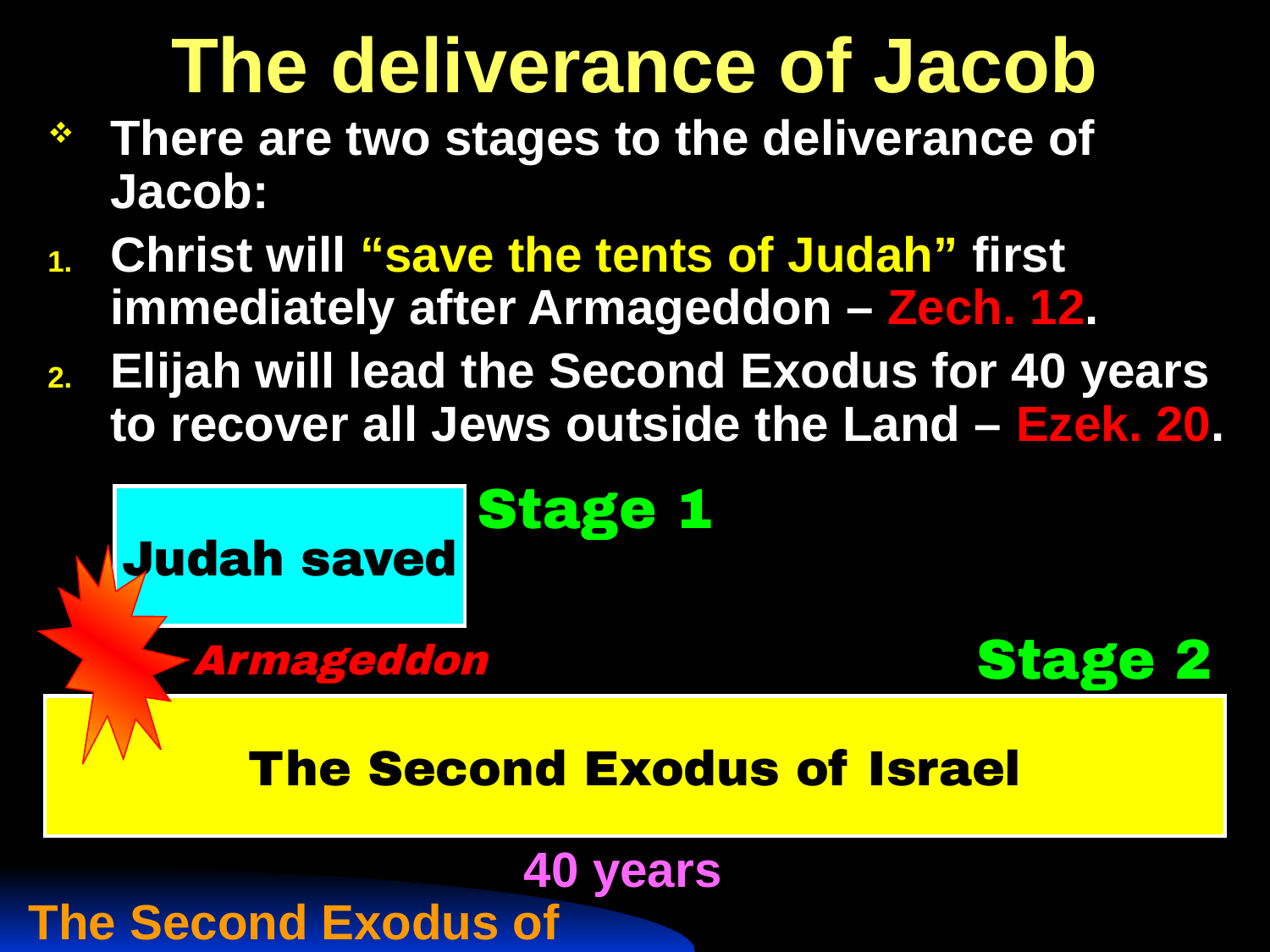

# The deliverance of Jacob
There are two stages to the deliverance of Jacob:
Christ will “save the tents of Judah” first immediately after Armageddon – Zech. 12.
Elijah will lead the Second Exodus for 40 years to recover all Jews outside the Land – Ezek. 20.
Stage 1
Judah saved

Stage 2
Armageddon
The Second Exodus of Israel
40 years
The Second Exodus of Israel